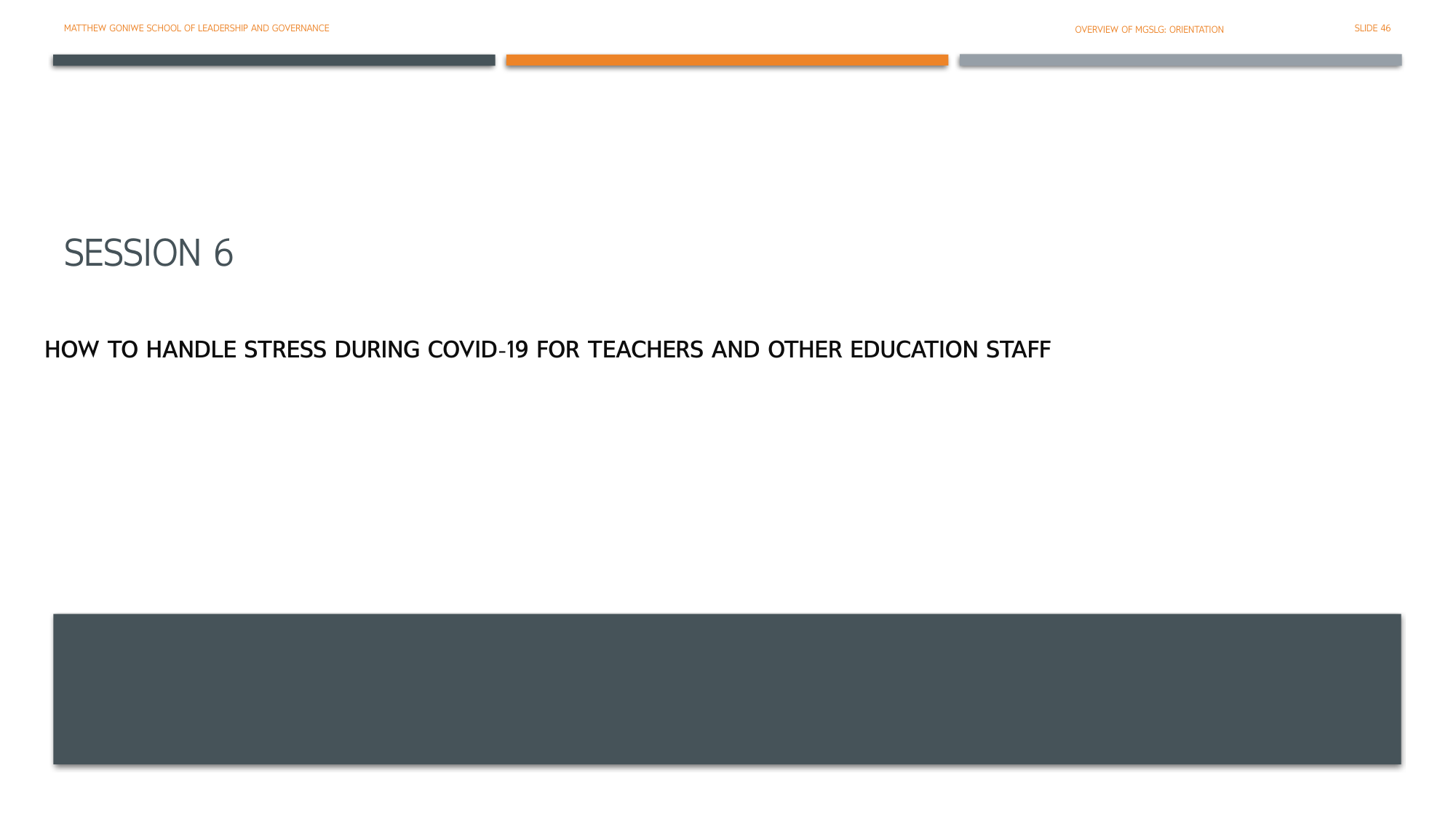

Matthew Goniwe school of leadership and governance
SLIDE 46
OVERVIEW OF MGSLG: ORIENTATION
# SESSION 6
HOW TO HANDLE STRESS DURING COVID-19 FOR TEACHERS AND OTHER EDUCATION STAFF